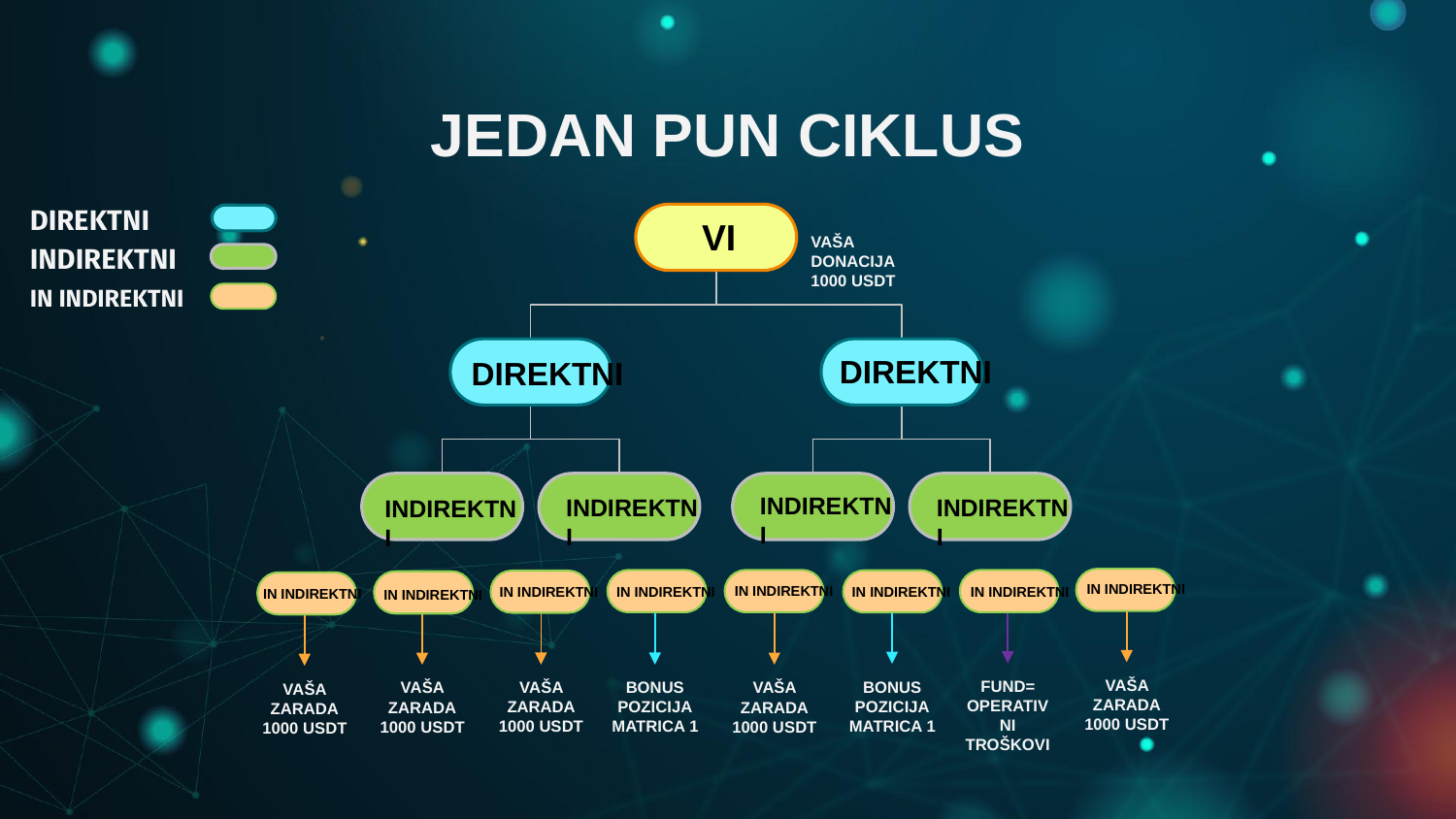

# JEDAN PUN CIKLUS
DIREKTNI

VI
VAŠA DONACIJA
1000 USDT
INDIREKTNI

IN INDIREKTNI

DIREKTNI

DIREKTNI

INDIREKTNI
INDIREKTNI
INDIREKTNI
INDIREKTNI

IN INDIREKTNI
IN INDIREKTNI
IN INDIREKTNI
IN INDIREKTNI
IN INDIREKTNI
IN INDIREKTNI
IN INDIREKTNI
IN INDIREKTNI
VAŠA ZARADA
1000 USDT
BONUS POZICIJA
MATRICA 1
VAŠA ZARADA
1000 USDT
BONUS POZICIJA
MATRICA 1
VAŠA ZARADA
1000 USDT
VAŠA ZARADA
1000 USDT
FUND= OPERATIVNI TROŠKOVI
VAŠA ZARADA
1000 USDT